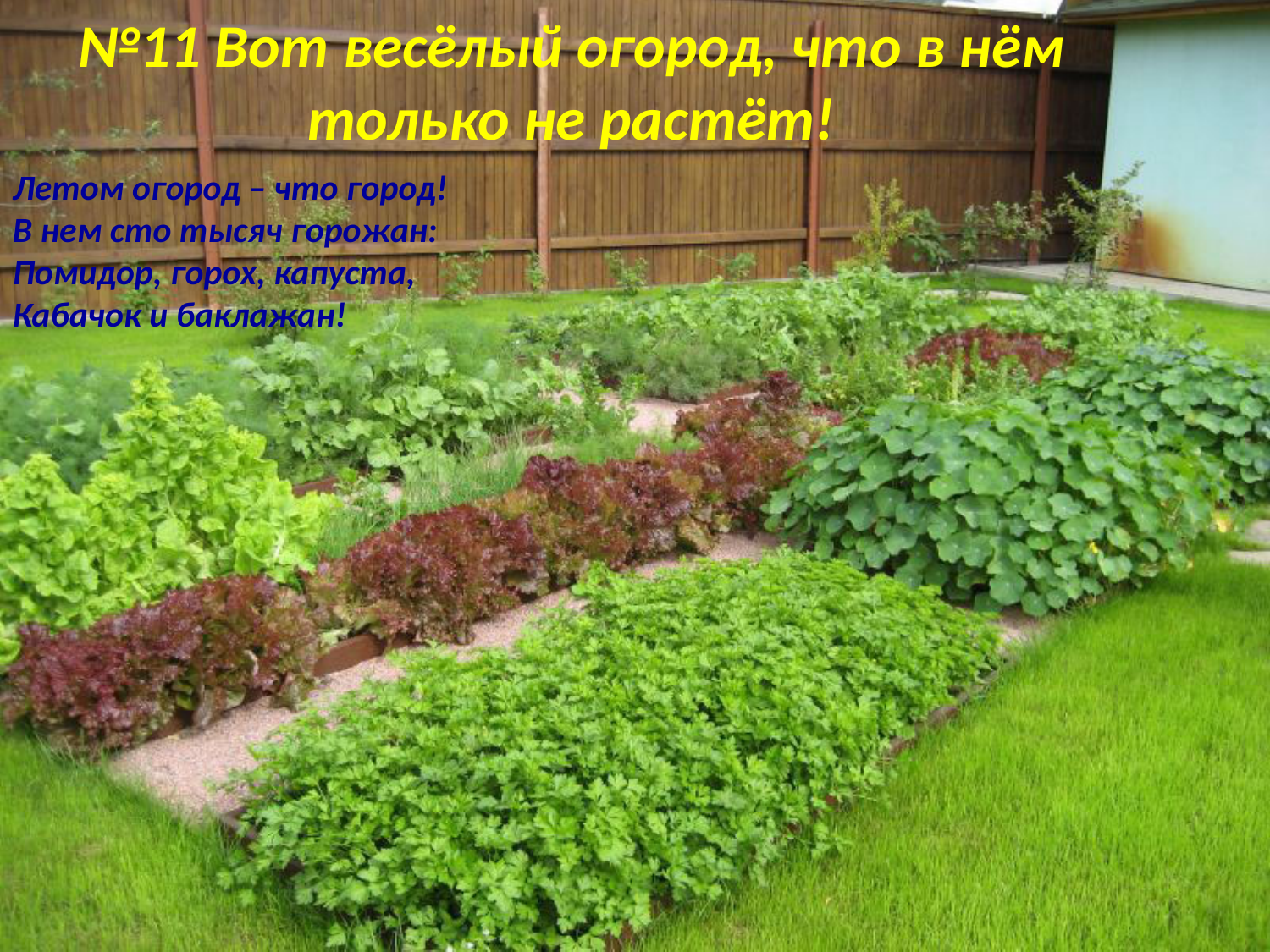

# №11 Вот весёлый огород, что в нём только не растёт!
Летом огород – что город!
В нем сто тысяч горожан:
Помидор, горох, капуста,
Кабачок и баклажан!